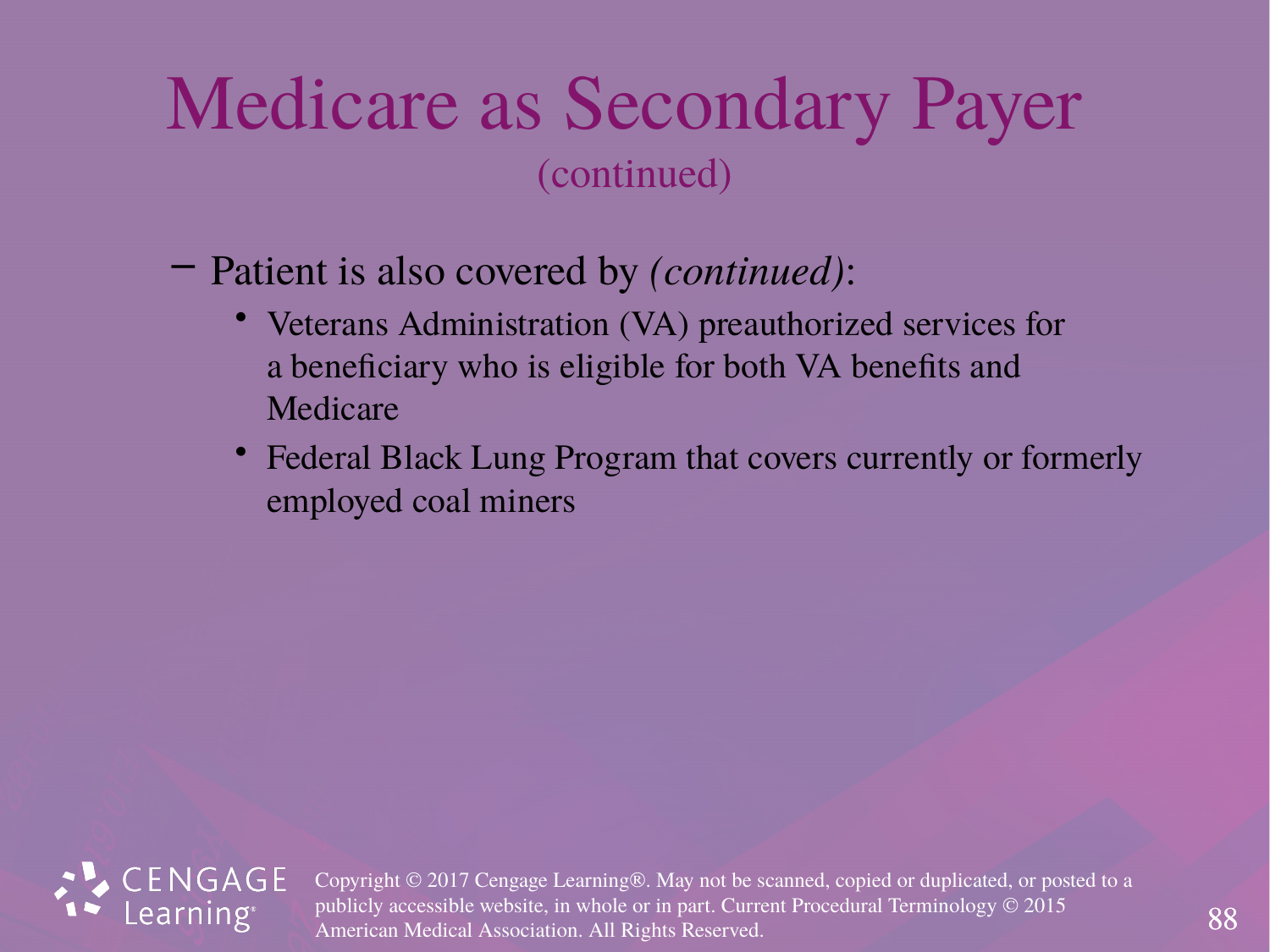

# Medicare as Secondary Payer (continued)
Patient is also covered by (continued):
Veterans Administration (VA) preauthorized services for
a beneficiary who is eligible for both VA benefits and Medicare
Federal Black Lung Program that covers currently or formerly
employed coal miners